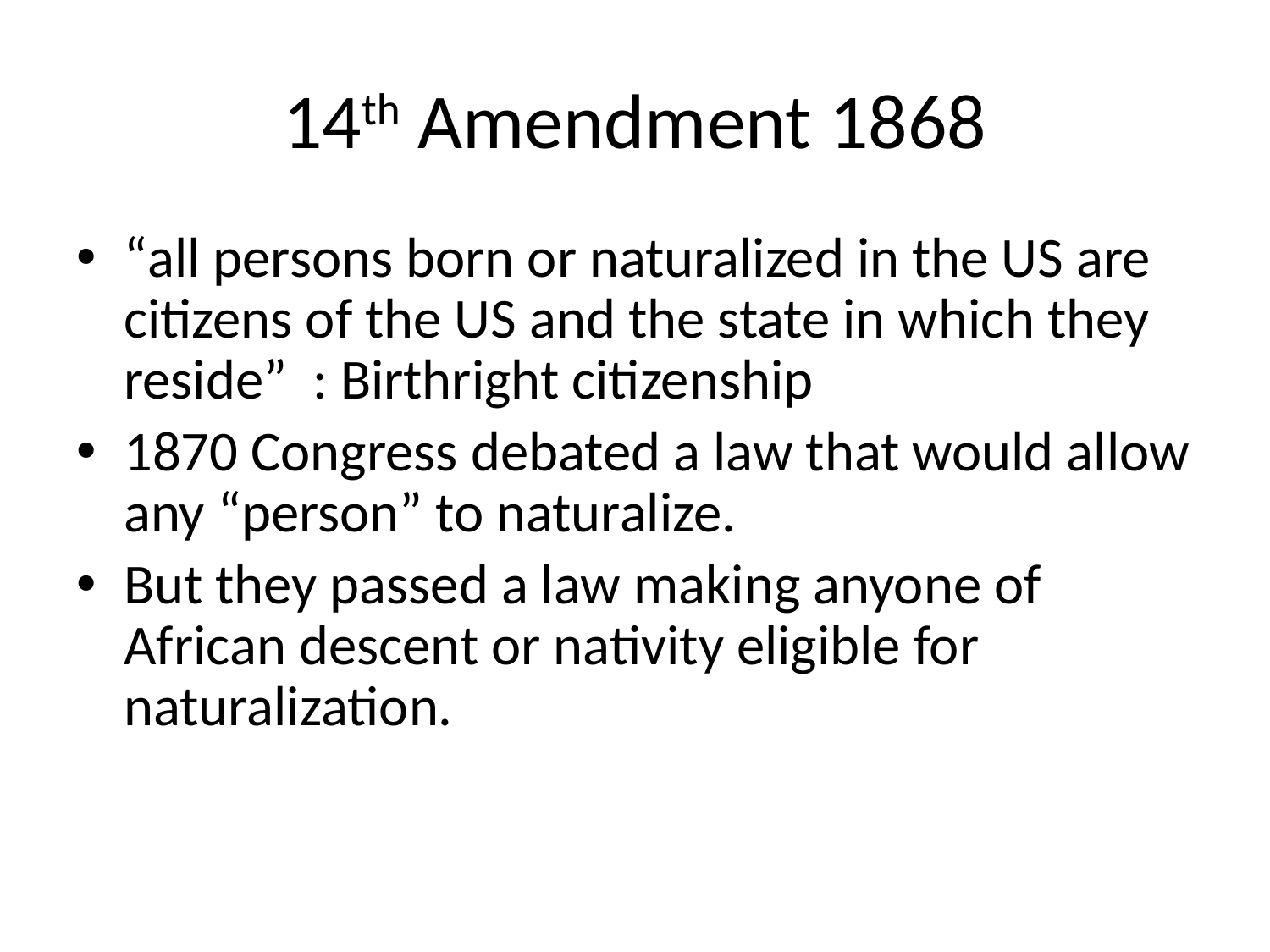

# 14th Amendment 1868
“all persons born or naturalized in the US are citizens of the US and the state in which they reside”  : Birthright citizenship
1870 Congress debated a law that would allow any “person” to naturalize.
But they passed a law making anyone of African descent or nativity eligible for naturalization.